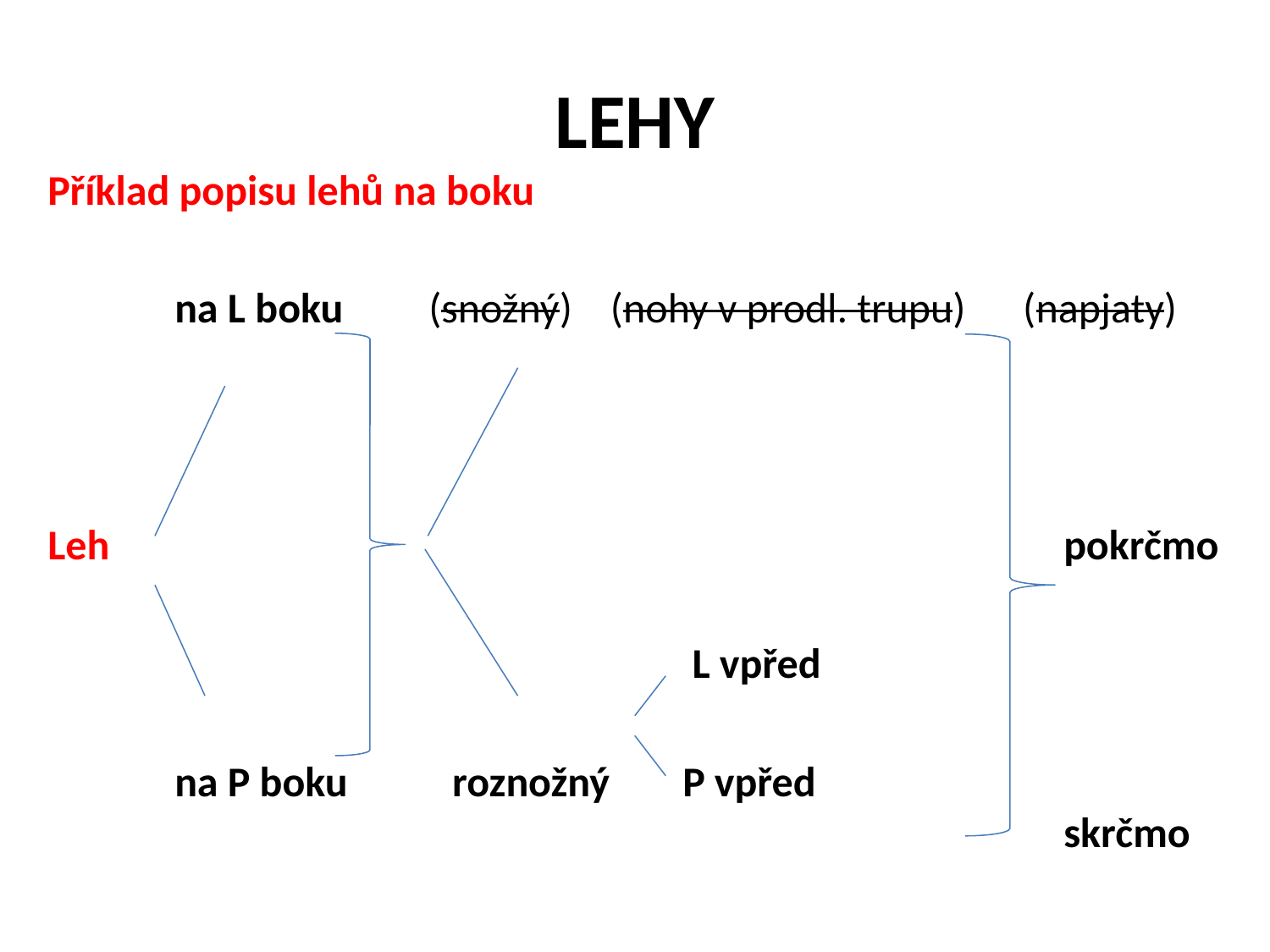

# LEHY
Příklad popisu lehů na boku

	na L boku	(snožný)    (nohy v prodl. trupu)      (napjaty)

Leh    						  	       	pokrčmo

 					 L vpřed

	na P boku           roznožný  	P vpřed 	                      									skrčmo